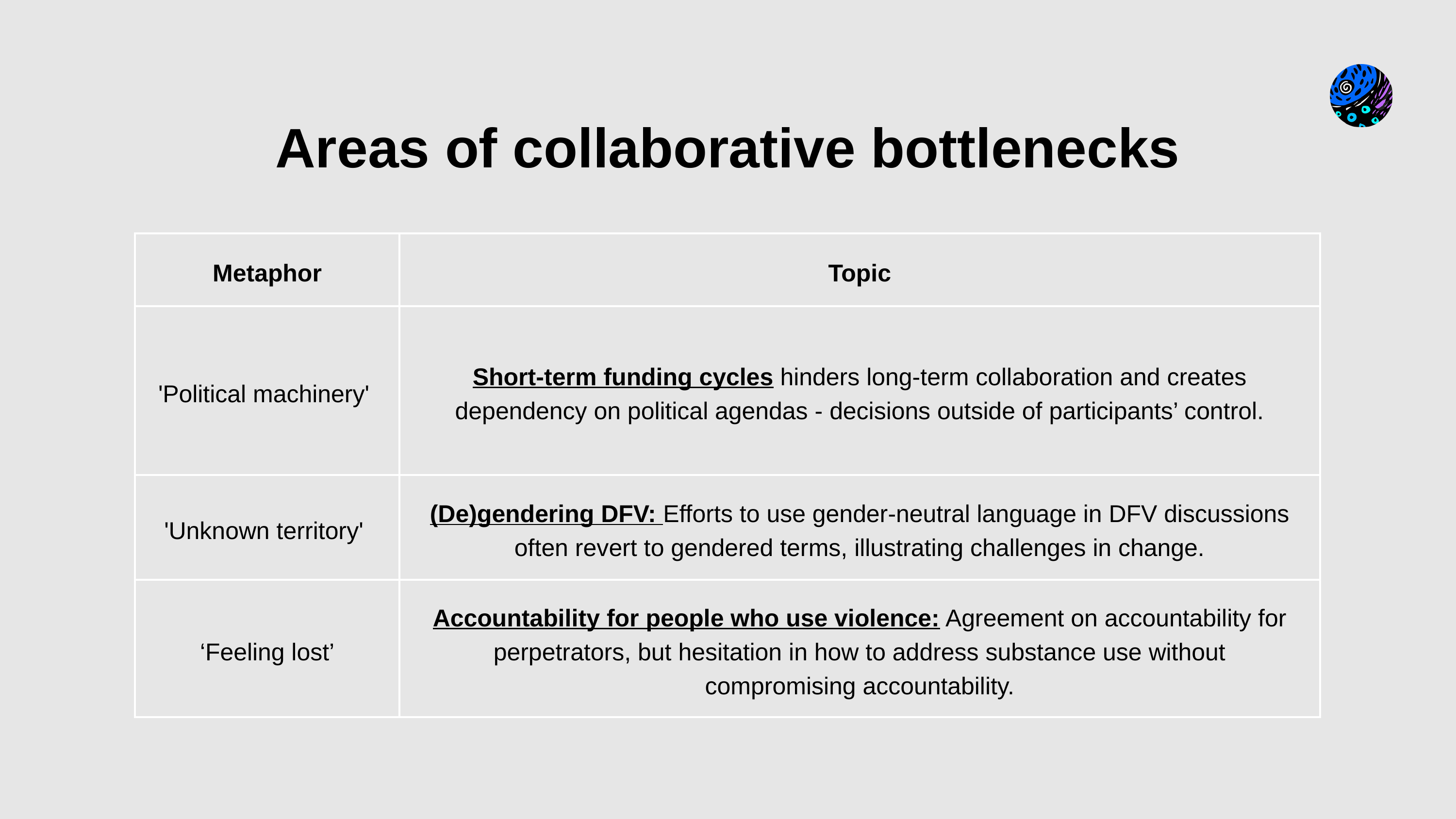

Areas of collaborative bottlenecks
| Metaphor | Topic |
| --- | --- |
| 'Political machinery' | Short-term funding cycles hinders long-term collaboration and creates dependency on political agendas - decisions outside of participants’ control. |
| 'Unknown territory' | (De)gendering DFV: Efforts to use gender-neutral language in DFV discussions often revert to gendered terms, illustrating challenges in change. |
| ‘Feeling lost’ | Accountability for people who use violence: Agreement on accountability for perpetrators, but hesitation in how to address substance use without compromising accountability. |